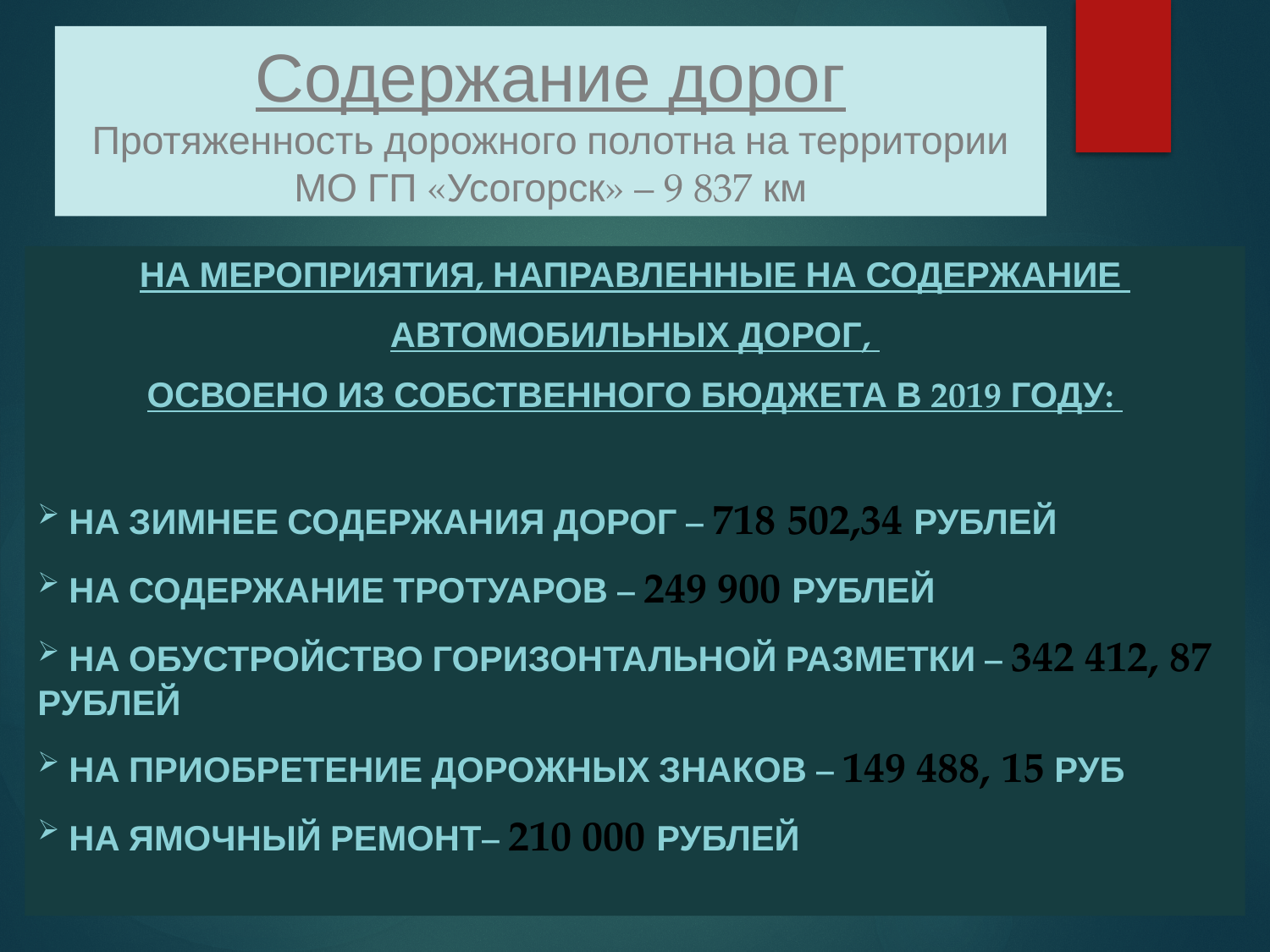

# Содержание дорог Протяженность дорожного полотна на территории МО ГП «Усогорск» – 9 837 км
На мероприятия, направленные на содержание
автомобильных дорог,
освоено из собственного бюджета в 2019 году:

 на зимнее содержания дорог – 718 502,34 рублей
 на содержание тротуаров – 249 900 рублей
 на обустройство горизонтальной разметки – 342 412, 87 рублей
 на приобретение дорожных знаков – 149 488, 15 руб
 на ямочный ремонт– 210 000 рублей